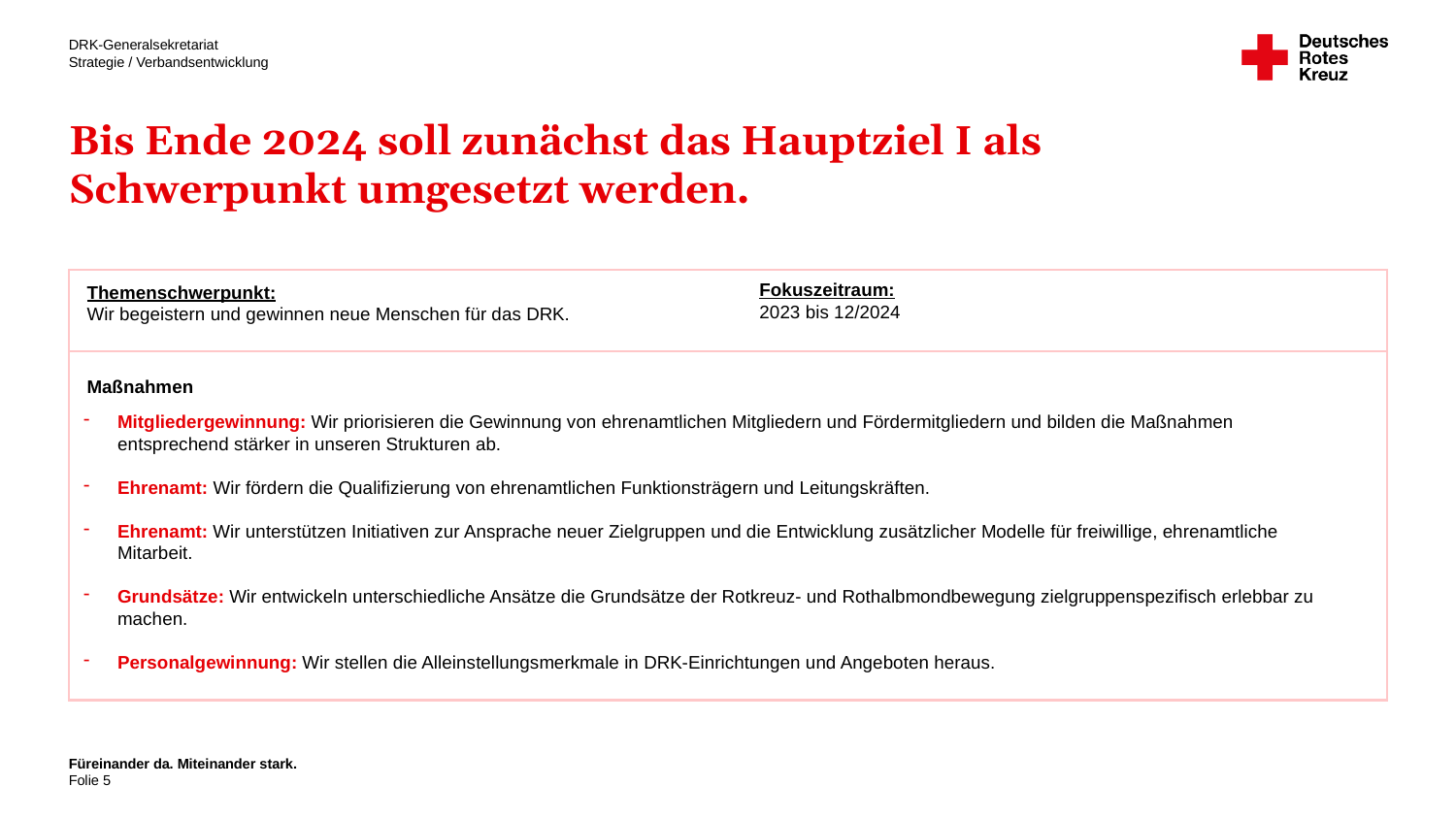

# Bis Ende 2024 soll zunächst das Hauptziel I als Schwerpunkt umgesetzt werden.
Themenschwerpunkt:
Wir begeistern und gewinnen neue Menschen für das DRK.

Fokuszeitraum:
2023 bis 12/2024

Maßnahmen
Mitgliedergewinnung: Wir priorisieren die Gewinnung von ehrenamtlichen Mitgliedern und Fördermitgliedern und bilden die Maßnahmen entsprechend stärker in unseren Strukturen ab.

Ehrenamt: Wir fördern die Qualifizierung von ehrenamtlichen Funktionsträgern und Leitungskräften.

Ehrenamt: Wir unterstützen Initiativen zur Ansprache neuer Zielgruppen und die Entwicklung zusätzlicher Modelle für freiwillige, ehrenamtliche Mitarbeit.

Grundsätze: Wir entwickeln unterschiedliche Ansätze die Grundsätze der Rotkreuz- und Rothalbmondbewegung zielgruppenspezifisch erlebbar zu machen.

Personalgewinnung: Wir stellen die Alleinstellungsmerkmale in DRK-Einrichtungen und Angeboten heraus.
Füreinander da. Miteinander stark.
5